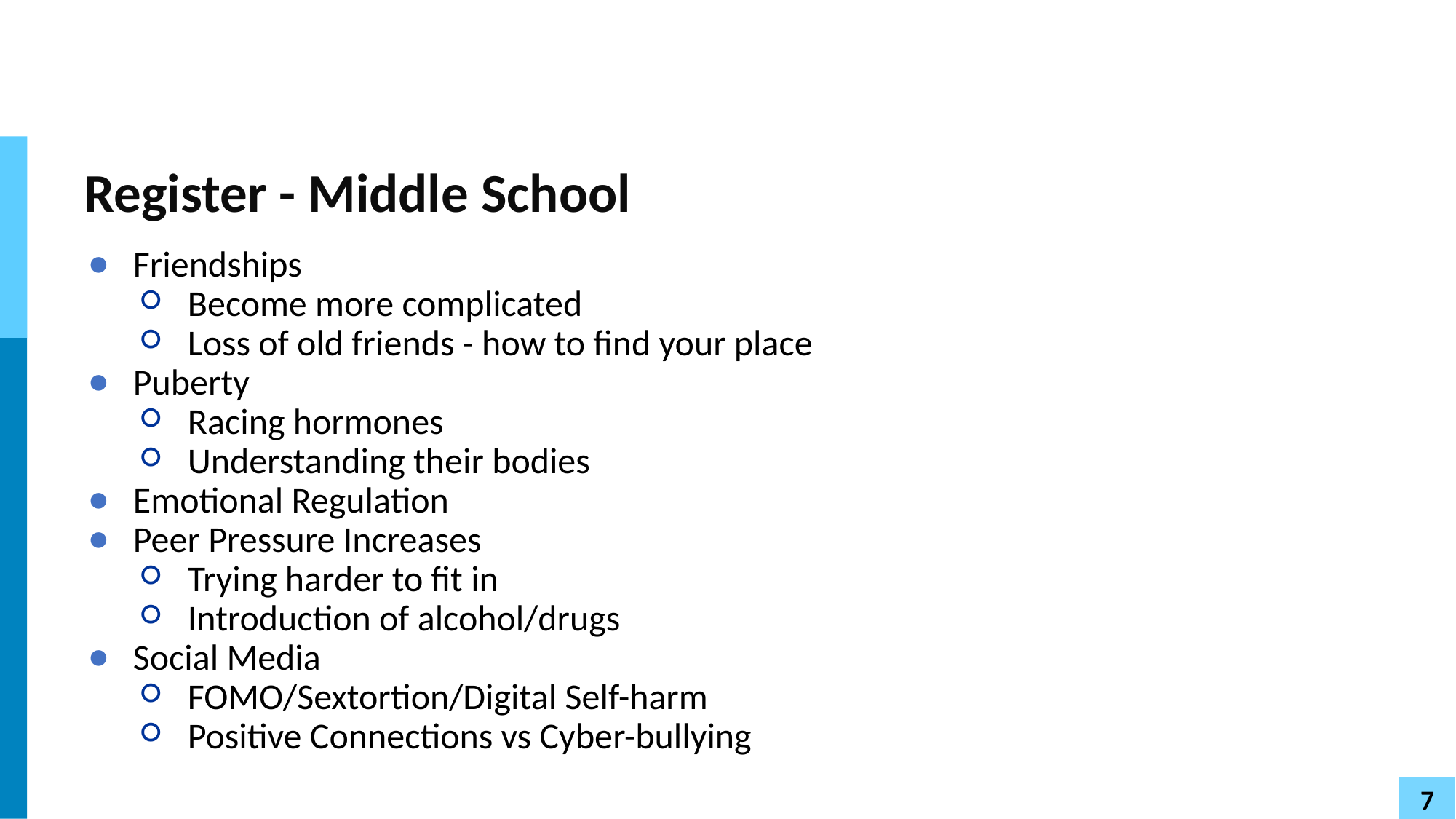

# Register - Middle School
Friendships
Become more complicated
Loss of old friends - how to find your place
Puberty
Racing hormones
Understanding their bodies
Emotional Regulation
Peer Pressure Increases
Trying harder to fit in
Introduction of alcohol/drugs
Social Media
FOMO/Sextortion/Digital Self-harm
Positive Connections vs Cyber-bullying